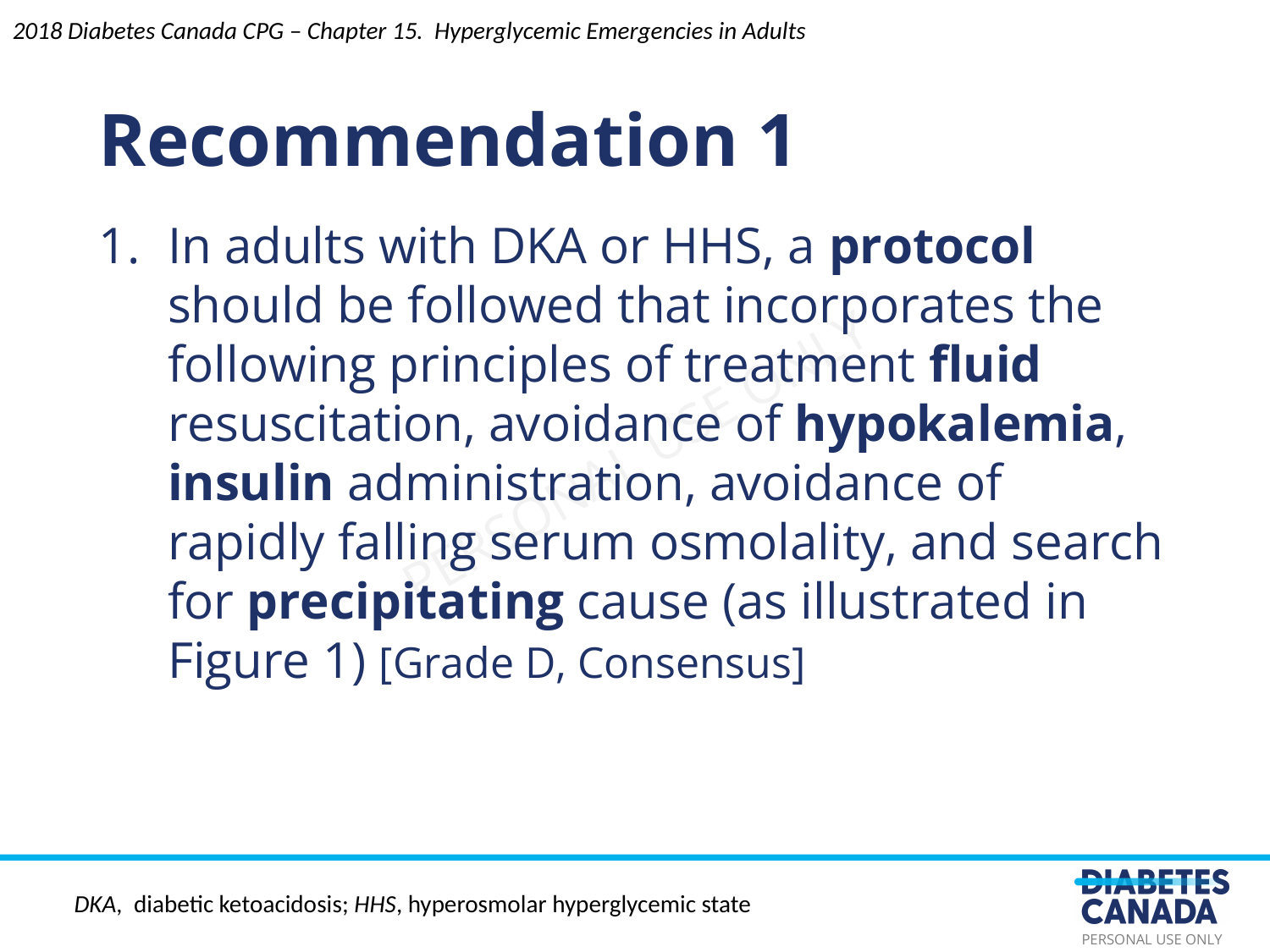

Recommendation 1
2018 Diabetes Canada CPG – Chapter 15.  Hyperglycemic Emergencies in Adults
In adults with DKA or HHS, a protocol should be followed that incorporates the following principles of treatment fluid resuscitation, avoidance of hypokalemia, insulin administration, avoidance of rapidly falling serum osmolality, and search for precipitating cause (as illustrated in Figure 1) [Grade D, Consensus]
DKA,  diabetic ketoacidosis; HHS, hyperosmolar hyperglycemic state